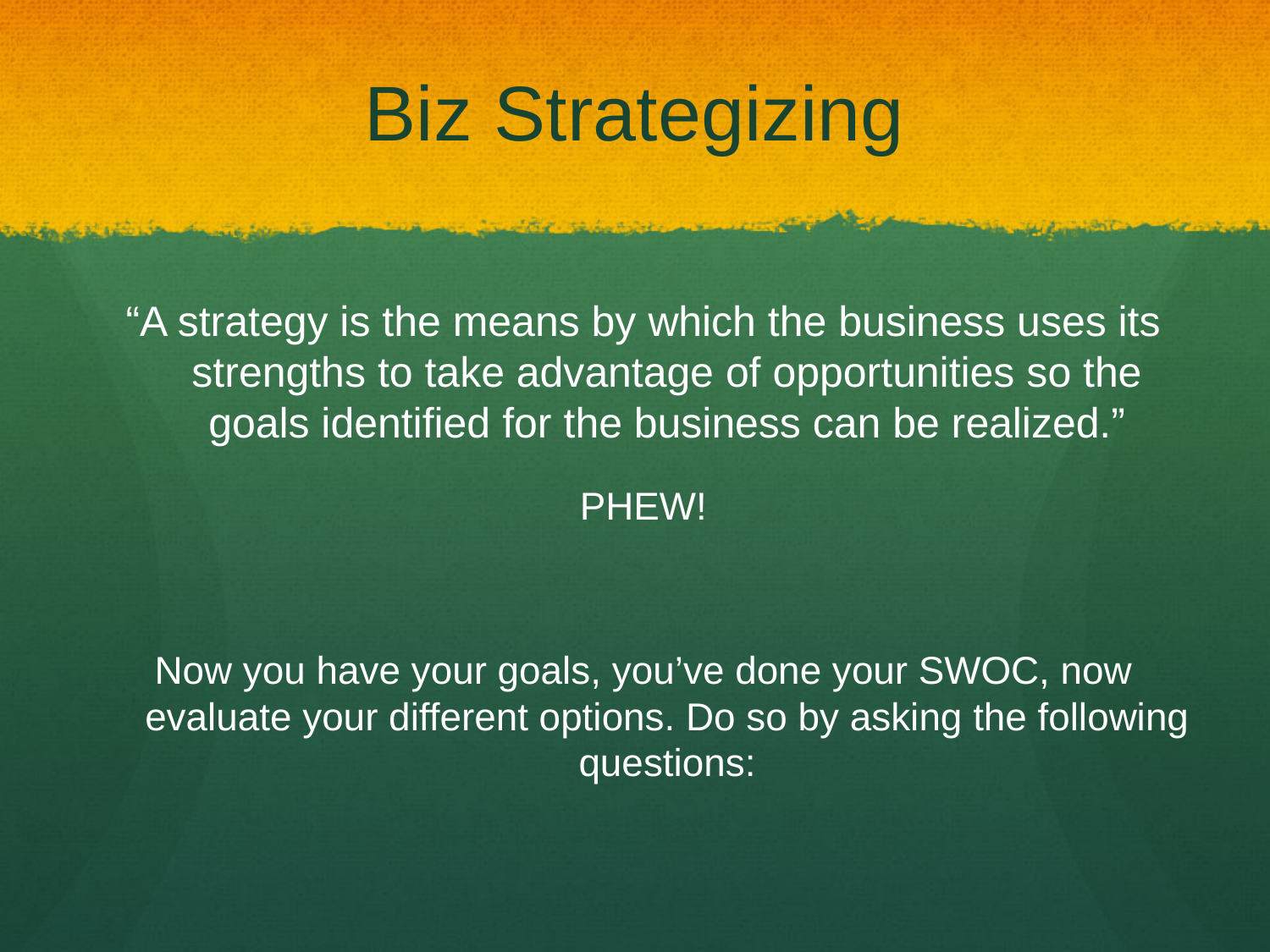

# Biz Strategizing
“A strategy is the means by which the business uses its strengths to take advantage of opportunities so the goals identified for the business can be realized.”
PHEW!

Now you have your goals, you’ve done your SWOC, now evaluate your different options. Do so by asking the following questions: